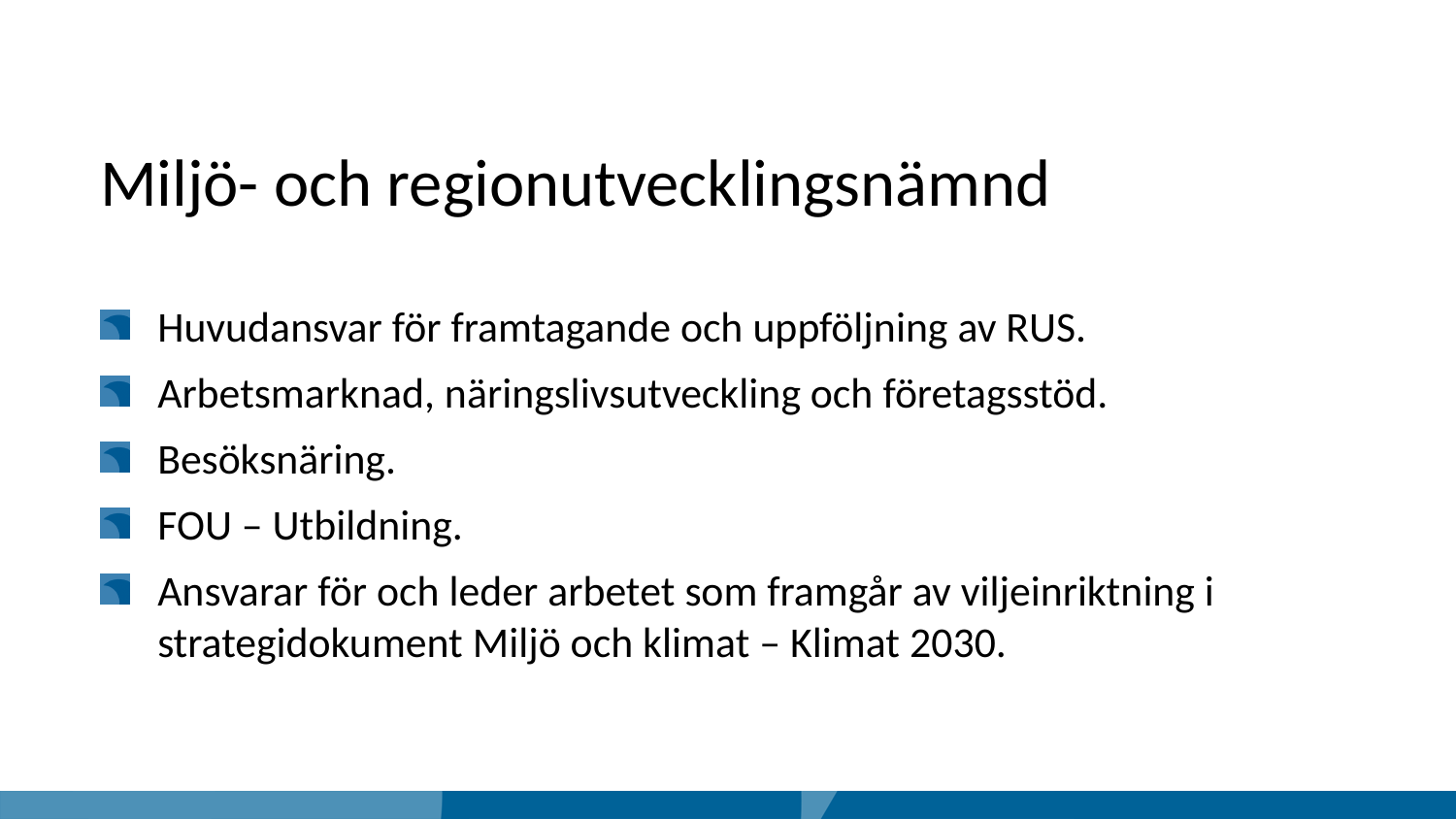

# Miljö- och regionutvecklingsnämnd
Huvudansvar för framtagande och uppföljning av RUS.
Arbetsmarknad, näringslivsutveckling och företagsstöd.
Besöksnäring.
FOU – Utbildning.
Ansvarar för och leder arbetet som framgår av viljeinriktning i strategidokument Miljö och klimat – Klimat 2030.